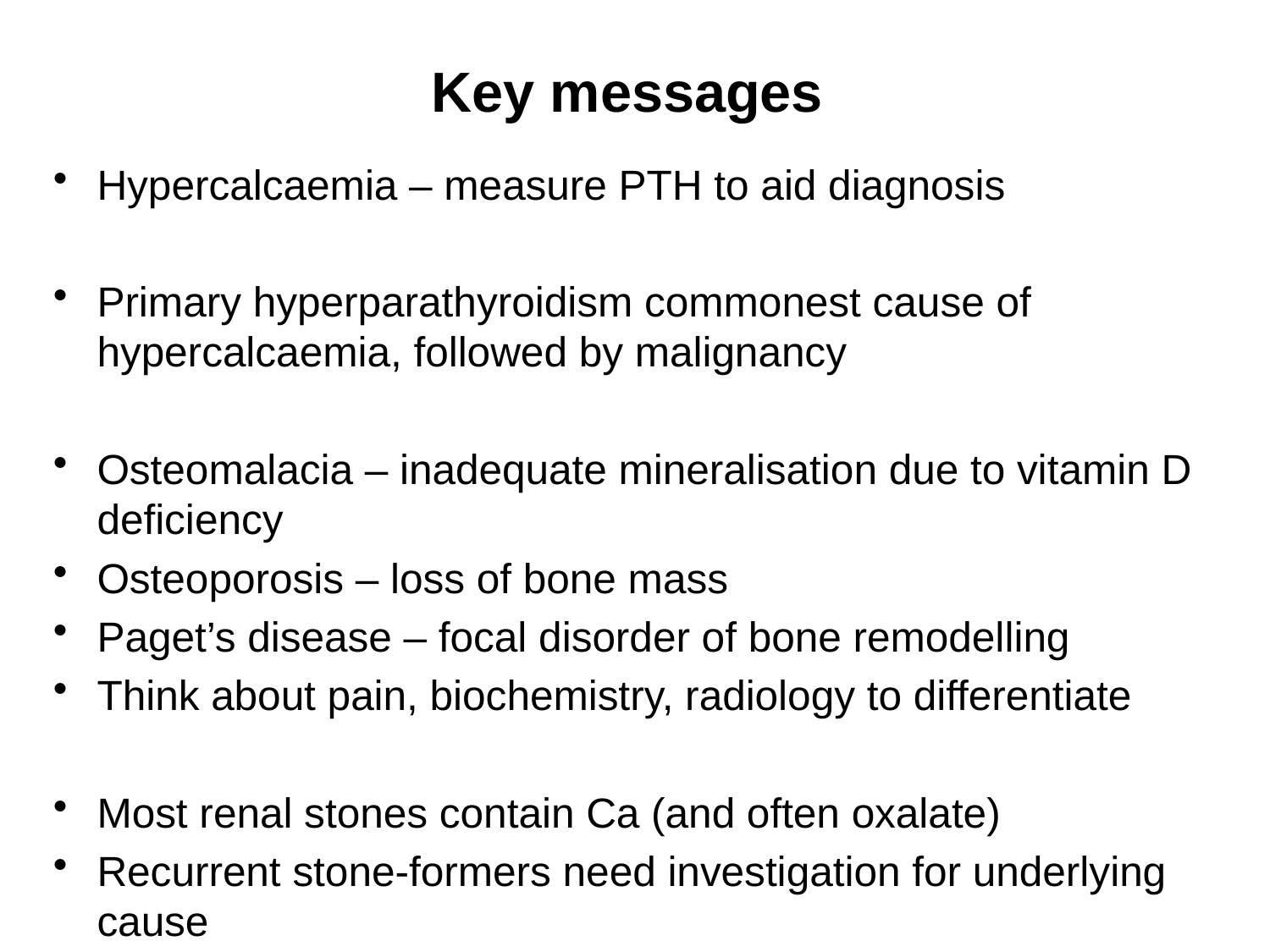

# Key messages
Hypercalcaemia – measure PTH to aid diagnosis

Primary hyperparathyroidism commonest cause of hypercalcaemia, followed by malignancy

Osteomalacia – inadequate mineralisation due to vitamin D deficiency
Osteoporosis – loss of bone mass
Paget’s disease – focal disorder of bone remodelling
Think about pain, biochemistry, radiology to differentiate

Most renal stones contain Ca (and often oxalate)
Recurrent stone-formers need investigation for underlying cause